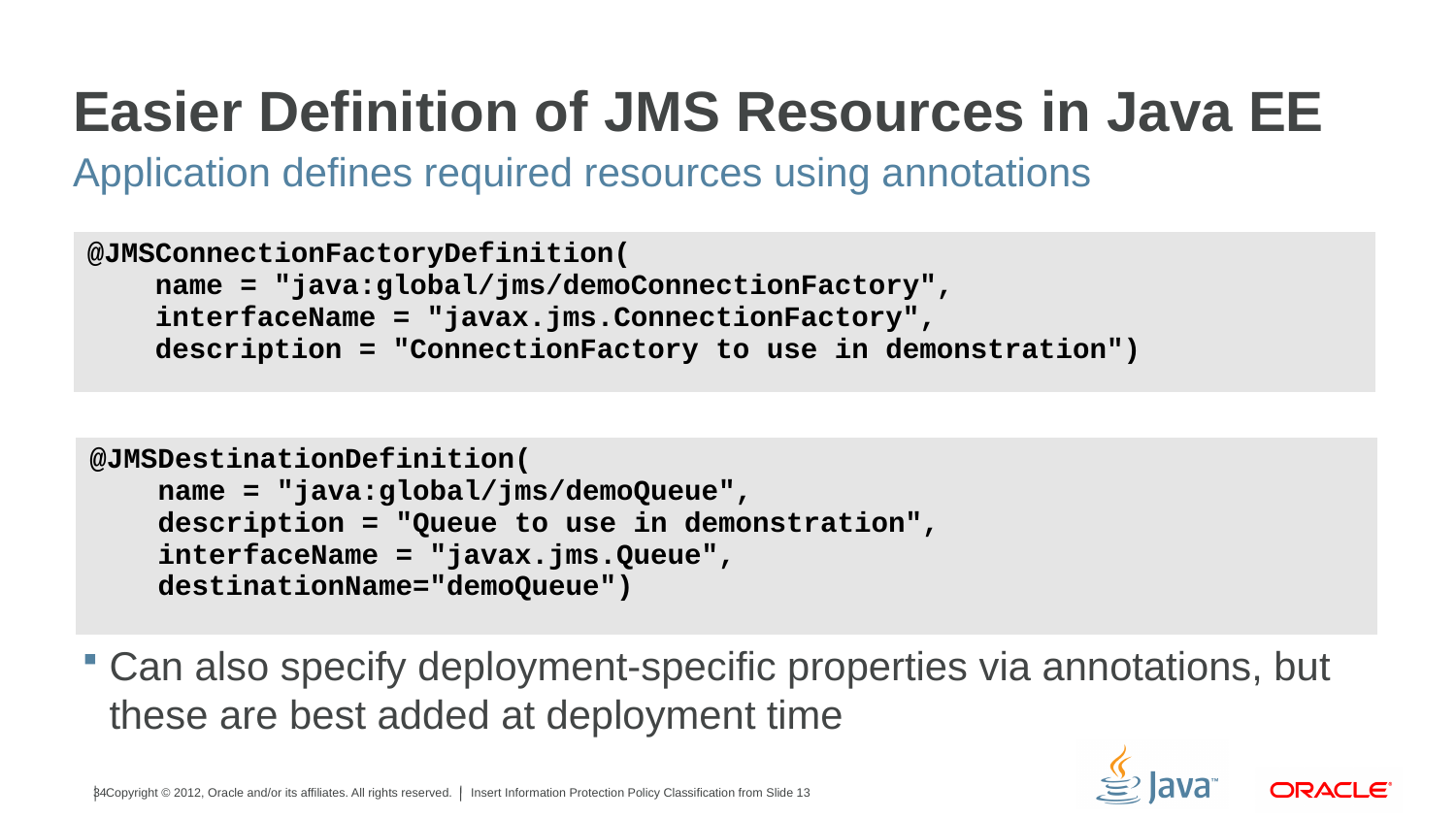

# Easier Definition of JMS Resources in Java EE
Application defines required resources using annotations
| @JMSConnectionFactoryDefinition( name = "java:global/jms/demoConnectionFactory", interfaceName = "javax.jms.ConnectionFactory", description = "ConnectionFactory to use in demonstration") |
| --- |
| @JMSDestinationDefinition( name = "java:global/jms/demoQueue", description = "Queue to use in demonstration", interfaceName = "javax.jms.Queue", destinationName="demoQueue") |
| --- |
Can also specify deployment-specific properties via annotations, but these are best added at deployment time